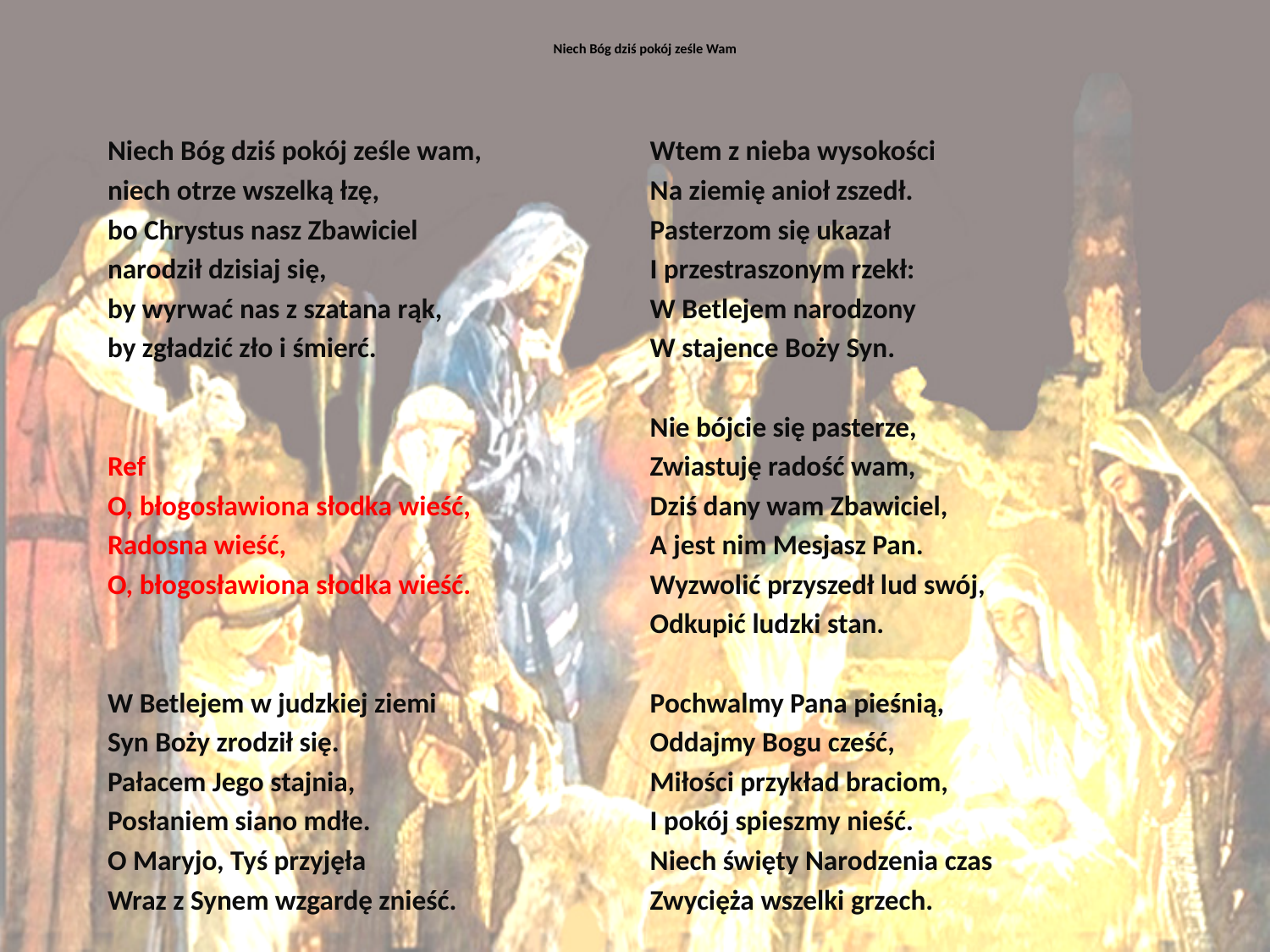

# Niech Bóg dziś pokój ześle Wam
Niech Bóg dziś pokój ześle wam,
niech otrze wszelką łzę,
bo Chrystus nasz Zbawiciel
narodził dzisiaj się,
by wyrwać nas z szatana rąk,
by zgładzić zło i śmierć.

Ref
O, błogosławiona słodka wieść,
Radosna wieść,
O, błogosławiona słodka wieść.

W Betlejem w judzkiej ziemi
Syn Boży zrodził się.
Pałacem Jego stajnia,
Posłaniem siano mdłe.
O Maryjo, Tyś przyjęła
Wraz z Synem wzgardę znieść.

Wtem z nieba wysokości
Na ziemię anioł zszedł.
Pasterzom się ukazał
I przestraszonym rzekł:
W Betlejem narodzony
W stajence Boży Syn.

Nie bójcie się pasterze,
Zwiastuję radość wam,
Dziś dany wam Zbawiciel,
A jest nim Mesjasz Pan.
Wyzwolić przyszedł lud swój,
Odkupić ludzki stan.

Pochwalmy Pana pieśnią,
Oddajmy Bogu cześć,
Miłości przykład braciom,
I pokój spieszmy nieść.
Niech święty Narodzenia czas
Zwycięża wszelki grzech.